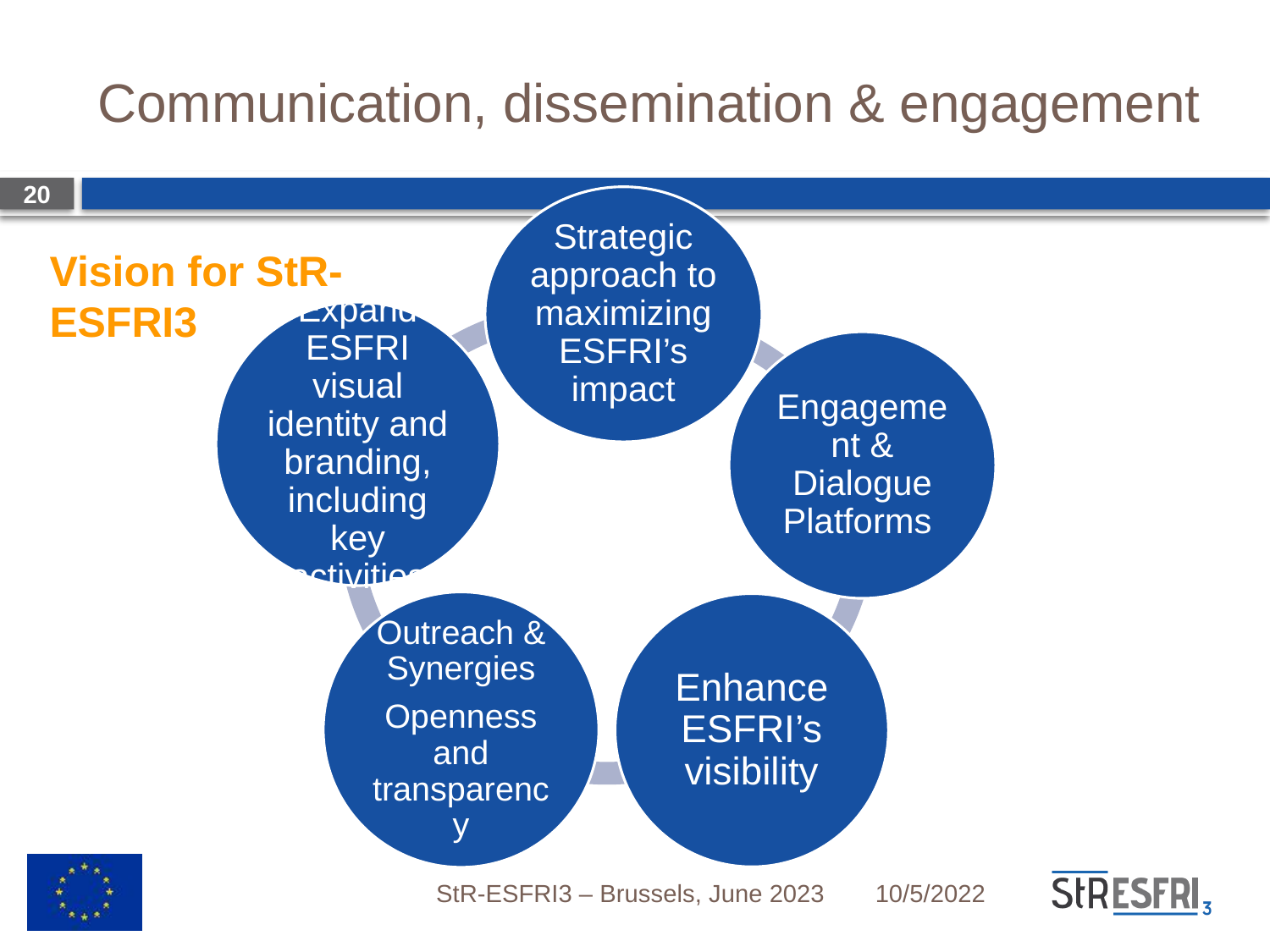

# Communication, dissemination & engagement
20
Vision for StR-ESFRI3
StR-ESFRI2 Vision
Strategic approach to maximizing ESFRI’s impact
Engagement & Dialogue Platforms
Enhance ESFRI’s visibility
Outreach & Synergies
Openness and transparency
Expand ESFRI visual identity and branding, including key activities
10/5/2022
StR-ESFRI3 – Brussels, June 2023